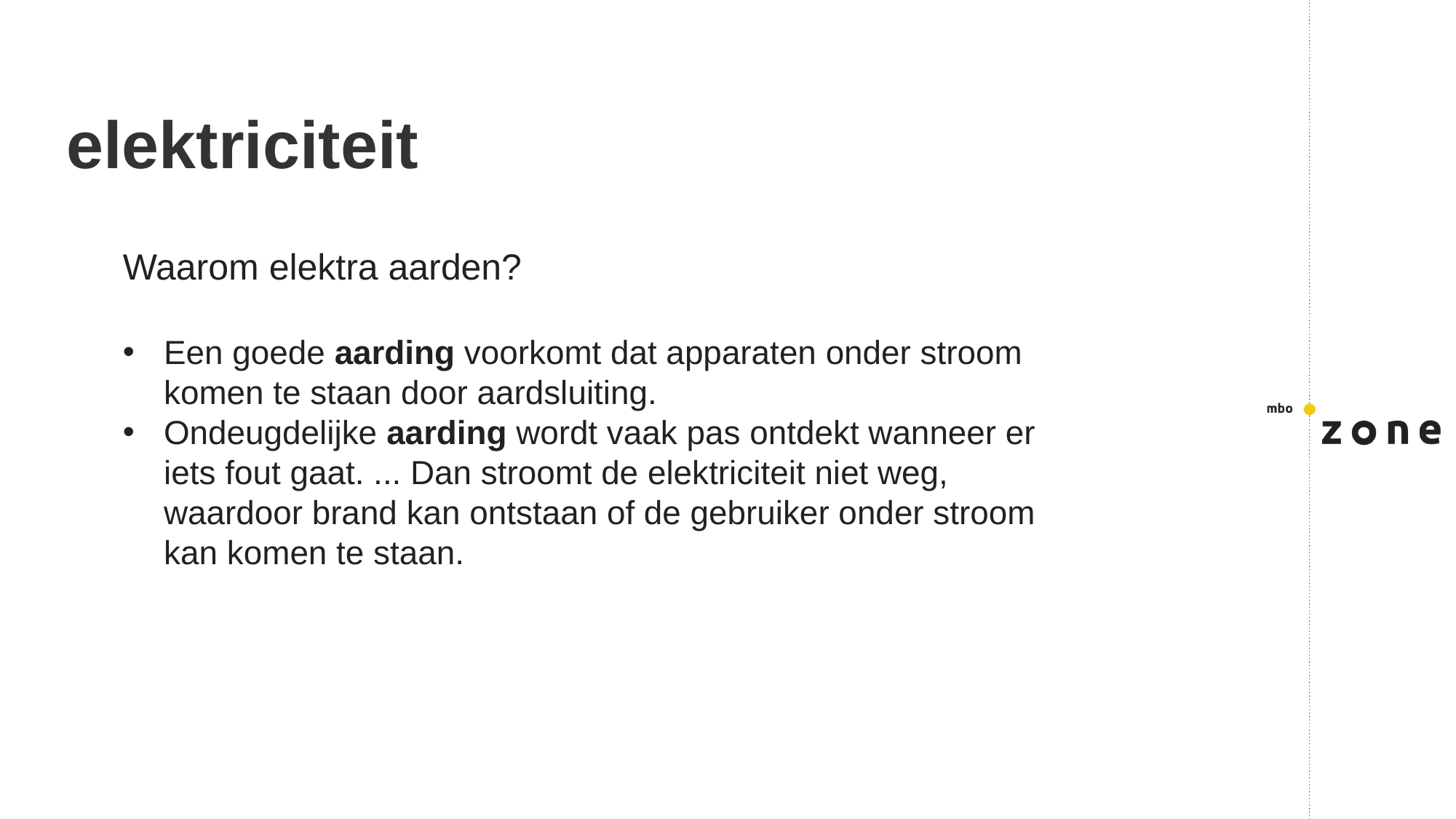

elektriciteit
Waarom elektra aarden?

Een goede aarding voorkomt dat apparaten onder stroom komen te staan door aardsluiting.
Ondeugdelijke aarding wordt vaak pas ontdekt wanneer er iets fout gaat. ... Dan stroomt de elektriciteit niet weg, waardoor brand kan ontstaan of de gebruiker onder stroom kan komen te staan.